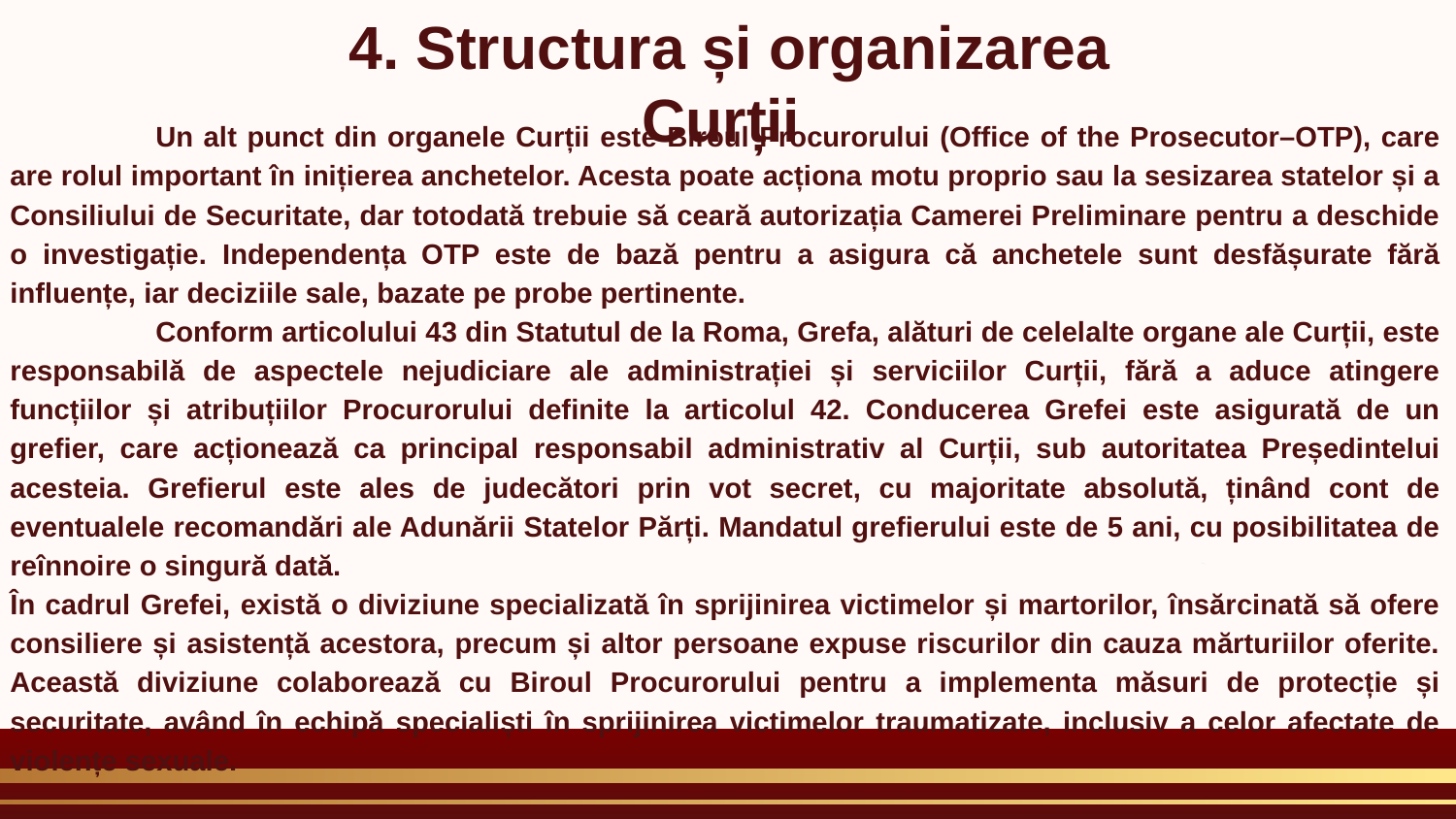

# 4. Structura și organizarea Curții
	Un alt punct din organele Curții este Biroul Procurorului (Office of the Prosecutor–OTP), care are rolul important în inițierea anchetelor. Acesta poate acționa motu proprio sau la sesizarea statelor și a Consiliului de Securitate, dar totodată trebuie să ceară autorizația Camerei Preliminare pentru a deschide o investigație. Independența OTP este de bază pentru a asigura că anchetele sunt desfășurate fără influențe, iar deciziile sale, bazate pe probe pertinente.
	Conform articolului 43 din Statutul de la Roma, Grefa, alături de celelalte organe ale Curții, este responsabilă de aspectele nejudiciare ale administrației și serviciilor Curții, fără a aduce atingere funcțiilor și atribuțiilor Procurorului definite la articolul 42. Conducerea Grefei este asigurată de un grefier, care acționează ca principal responsabil administrativ al Curții, sub autoritatea Președintelui acesteia. Grefierul este ales de judecători prin vot secret, cu majoritate absolută, ținând cont de eventualele recomandări ale Adunării Statelor Părți. Mandatul grefierului este de 5 ani, cu posibilitatea de reînnoire o singură dată.
În cadrul Grefei, există o diviziune specializată în sprijinirea victimelor și martorilor, însărcinată să ofere consiliere și asistență acestora, precum și altor persoane expuse riscurilor din cauza mărturiilor oferite. Această diviziune colaborează cu Biroul Procurorului pentru a implementa măsuri de protecție și securitate, având în echipă specialiști în sprijinirea victimelor traumatizate, inclusiv a celor afectate de violențe sexuale.